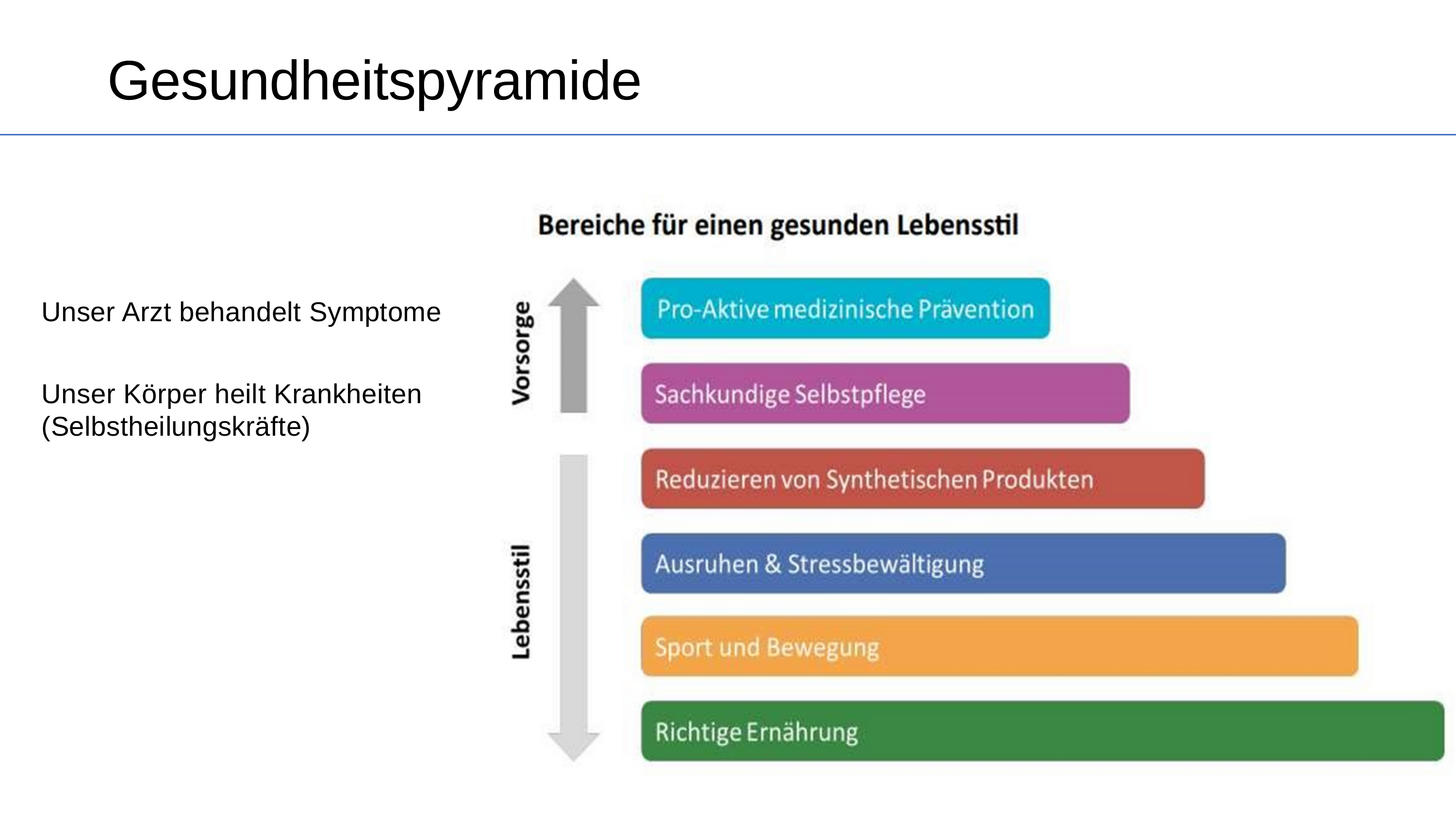

Gesundheitspyramide

Unser Arzt behandelt Symptome
Unser Körper heilt Krankheiten
(Selbstheilungskräfte)